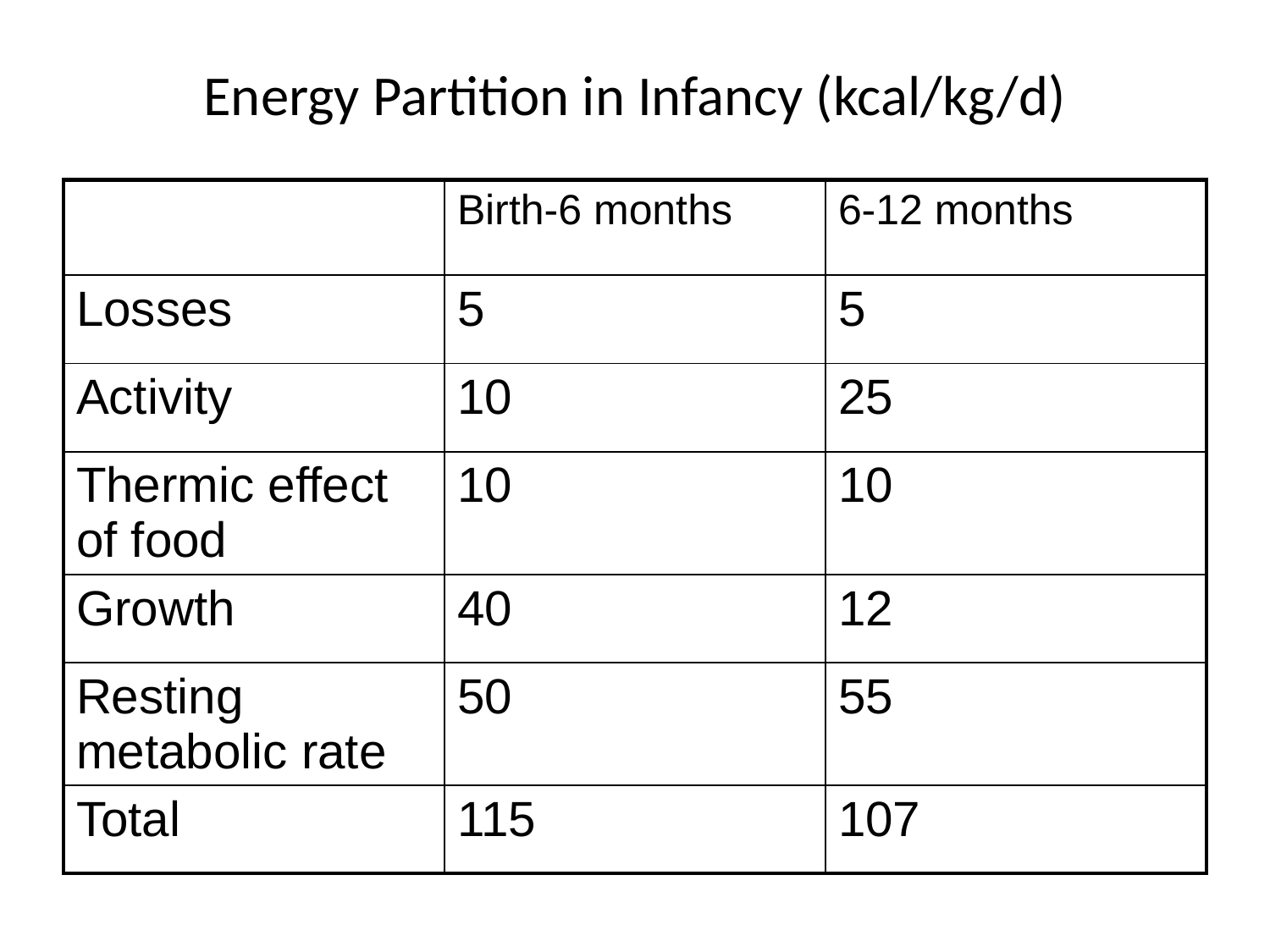

# Energy Partition in Infancy (kcal/kg/d)
|  | Birth-6 months | 6-12 months |
| --- | --- | --- |
| Losses | 5 | 5 |
| Activity | 10 | 25 |
| Thermic effect of food | 10 | 10 |
| Growth | 40 | 12 |
| Resting metabolic rate | 50 | 55 |
| Total | 115 | 107 |